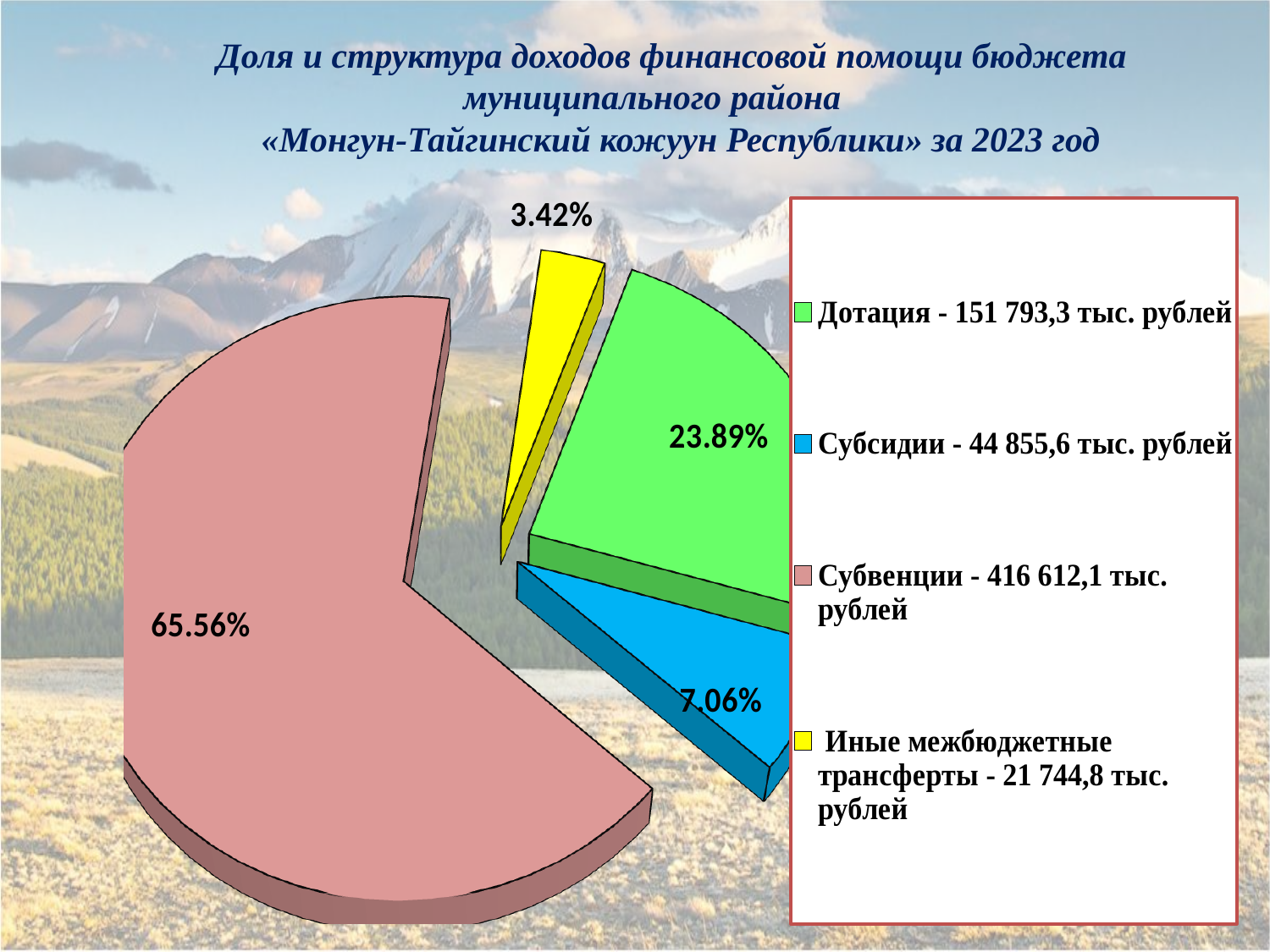

Доля и структура доходов финансовой помощи бюджета  муниципального района
 «Монгун-Тайгинский кожуун Республики» за 2023 год

[unsupported chart]